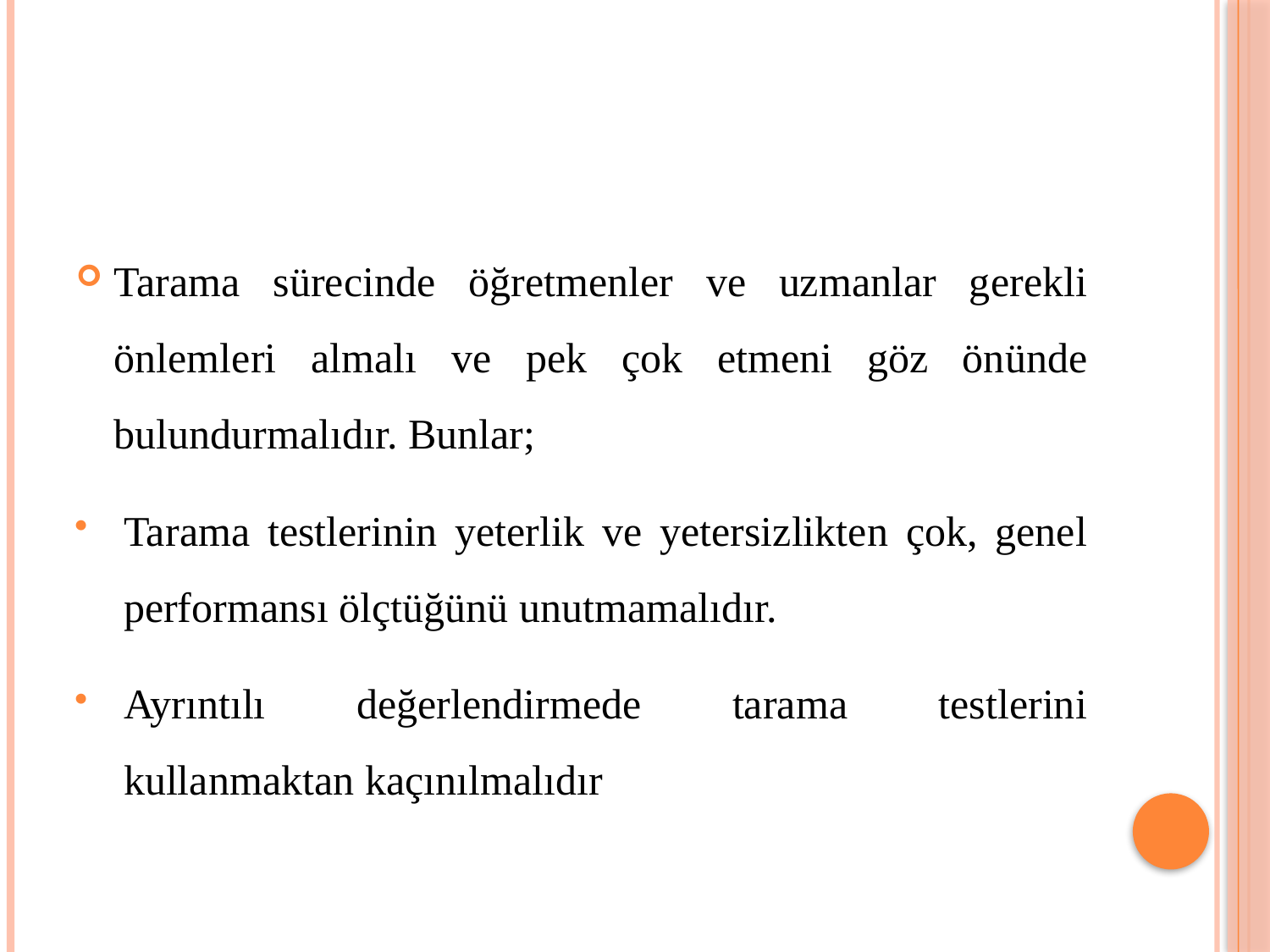

#
Tarama sürecinde öğretmenler ve uzmanlar gerekli önlemleri almalı ve pek çok etmeni göz önünde bulundurmalıdır. Bunlar;
Tarama testlerinin yeterlik ve yetersizlikten çok, genel performansı ölçtüğünü unutmamalıdır.
Ayrıntılı değerlendirmede tarama testlerini kullanmaktan kaçınılmalıdır